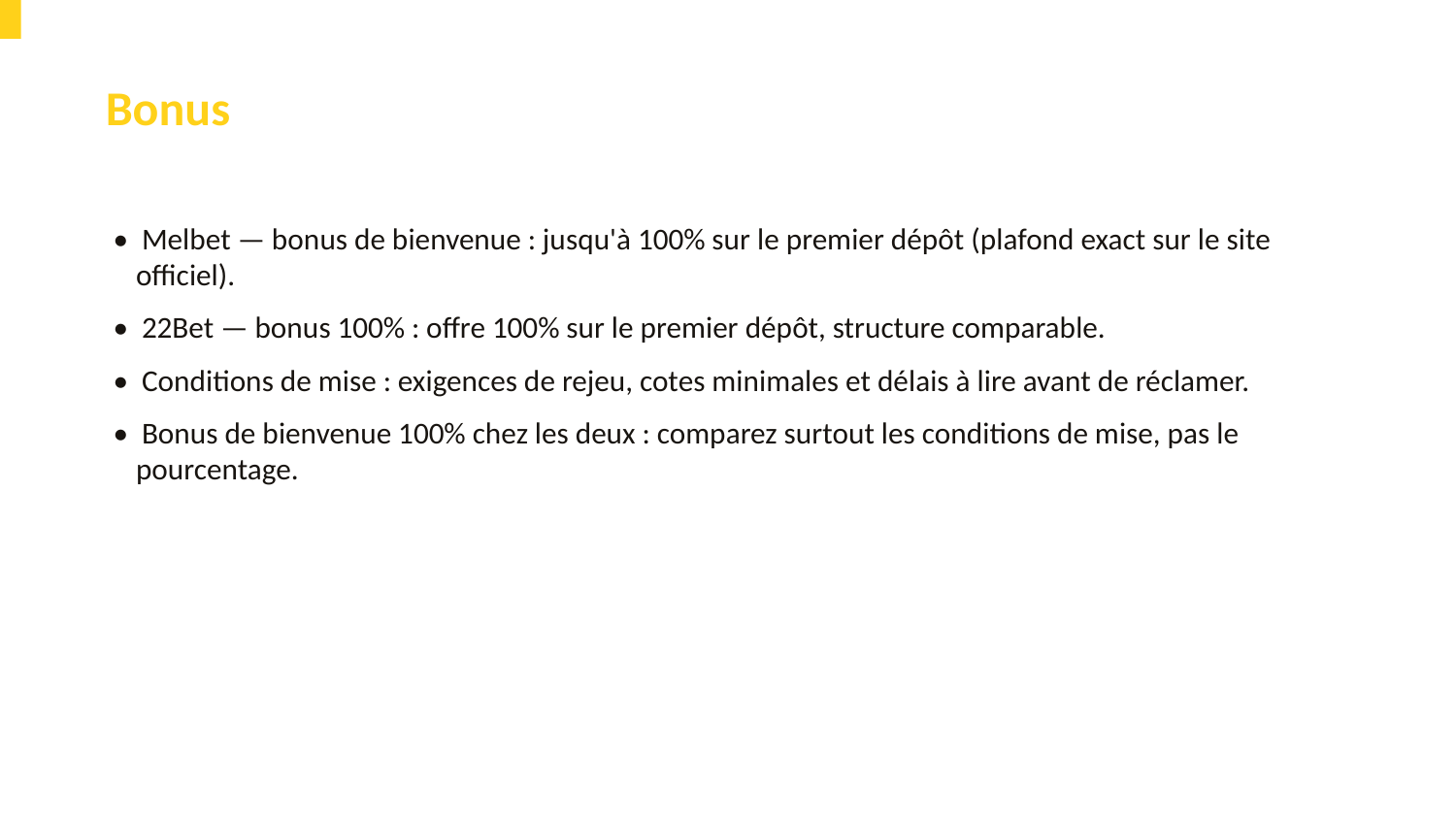

Bonus
•  Melbet — bonus de bienvenue : jusqu'à 100% sur le premier dépôt (plafond exact sur le site officiel).
•  22Bet — bonus 100% : offre 100% sur le premier dépôt, structure comparable.
•  Conditions de mise : exigences de rejeu, cotes minimales et délais à lire avant de réclamer.
•  Bonus de bienvenue 100% chez les deux : comparez surtout les conditions de mise, pas le pourcentage.